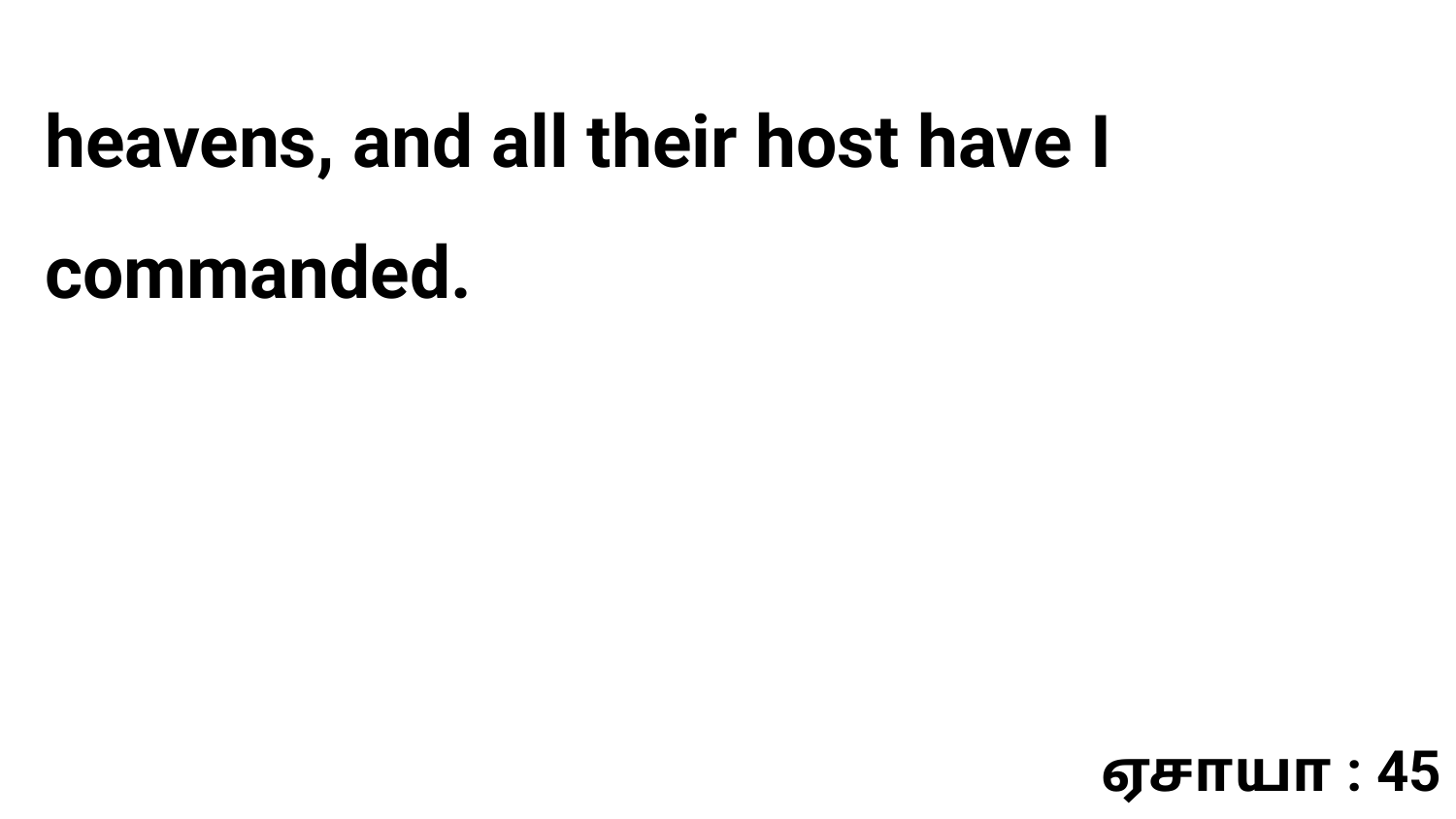

heavens, and all their host have I commanded.
ஏசாயா : 45